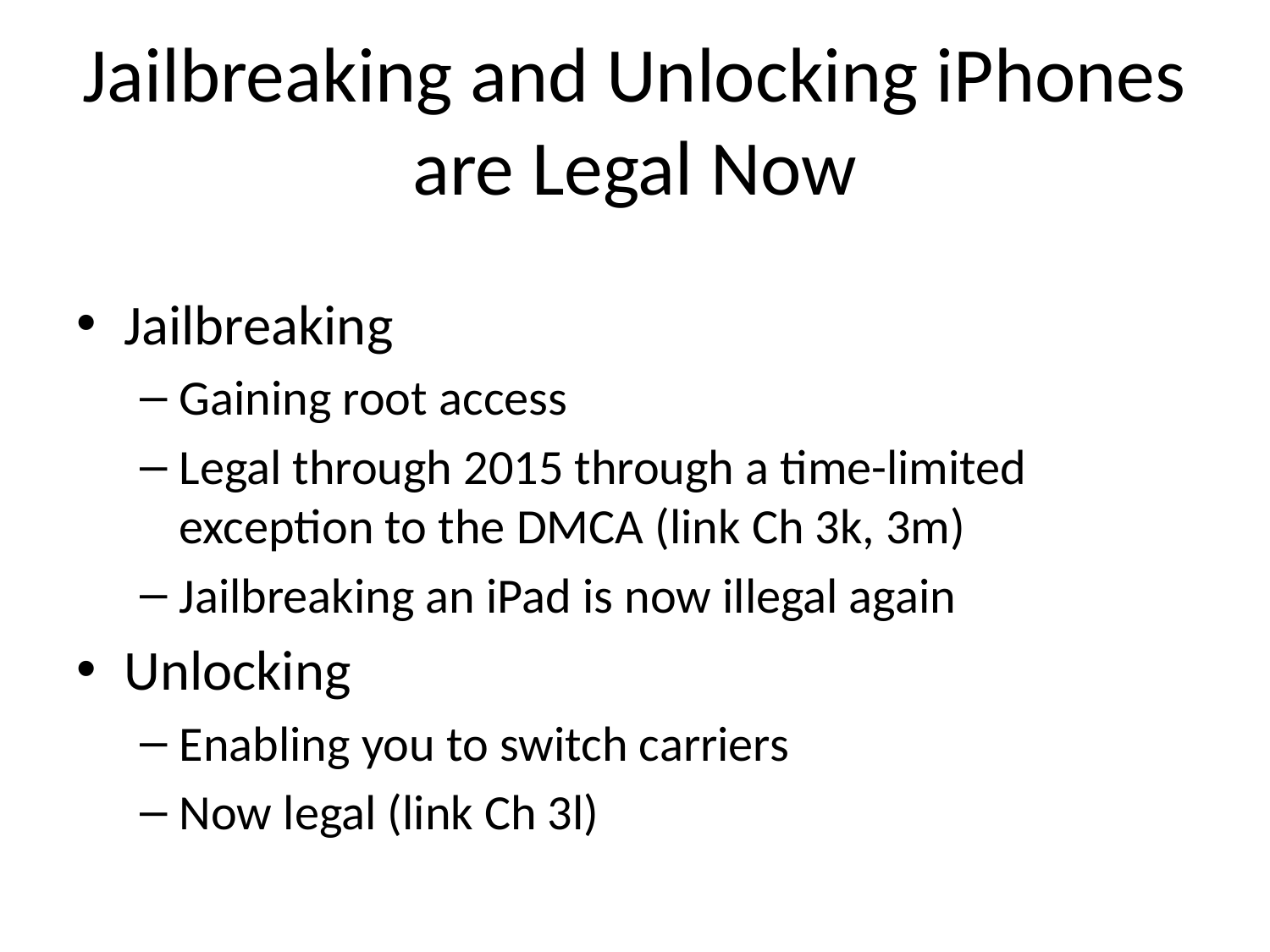

# Jailbreaking and Unlocking iPhones are Legal Now
Jailbreaking
Gaining root access
Legal through 2015 through a time-limited exception to the DMCA (link Ch 3k, 3m)
Jailbreaking an iPad is now illegal again
Unlocking
Enabling you to switch carriers
Now legal (link Ch 3l)